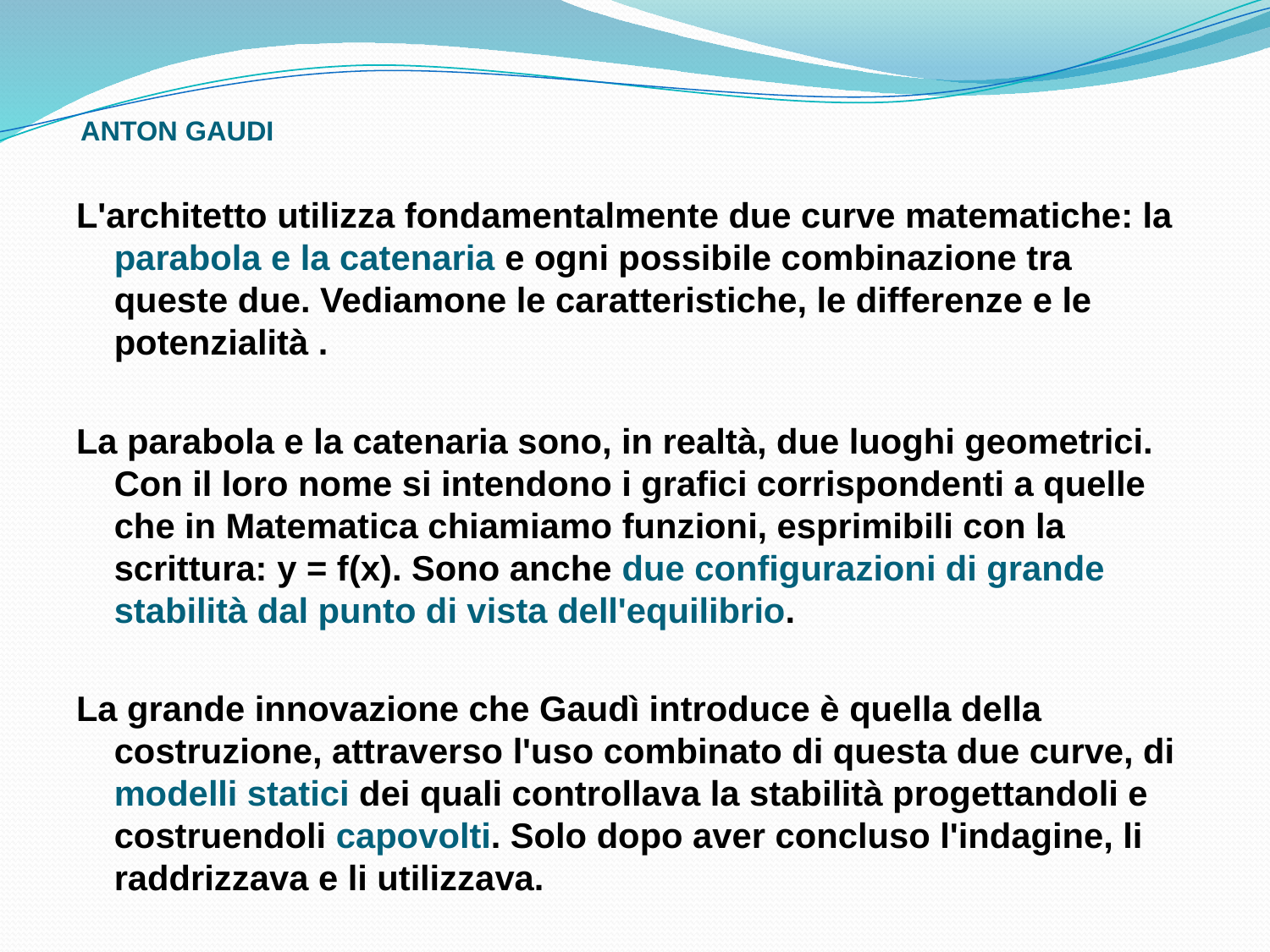

# ANTON GAUDI
L'architetto utilizza fondamentalmente due curve matematiche: la parabola e la catenaria e ogni possibile combinazione tra queste due. Vediamone le caratteristiche, le differenze e le potenzialità .

La parabola e la catenaria sono, in realtà, due luoghi geometrici. Con il loro nome si intendono i grafici corrispondenti a quelle che in Matematica chiamiamo funzioni, esprimibili con la scrittura: y = f(x). Sono anche due configurazioni di grande stabilità dal punto di vista dell'equilibrio.

La grande innovazione che Gaudì introduce è quella della costruzione, attraverso l'uso combinato di questa due curve, di modelli statici dei quali controllava la stabilità progettandoli e costruendoli capovolti. Solo dopo aver concluso l'indagine, li raddrizzava e li utilizzava.